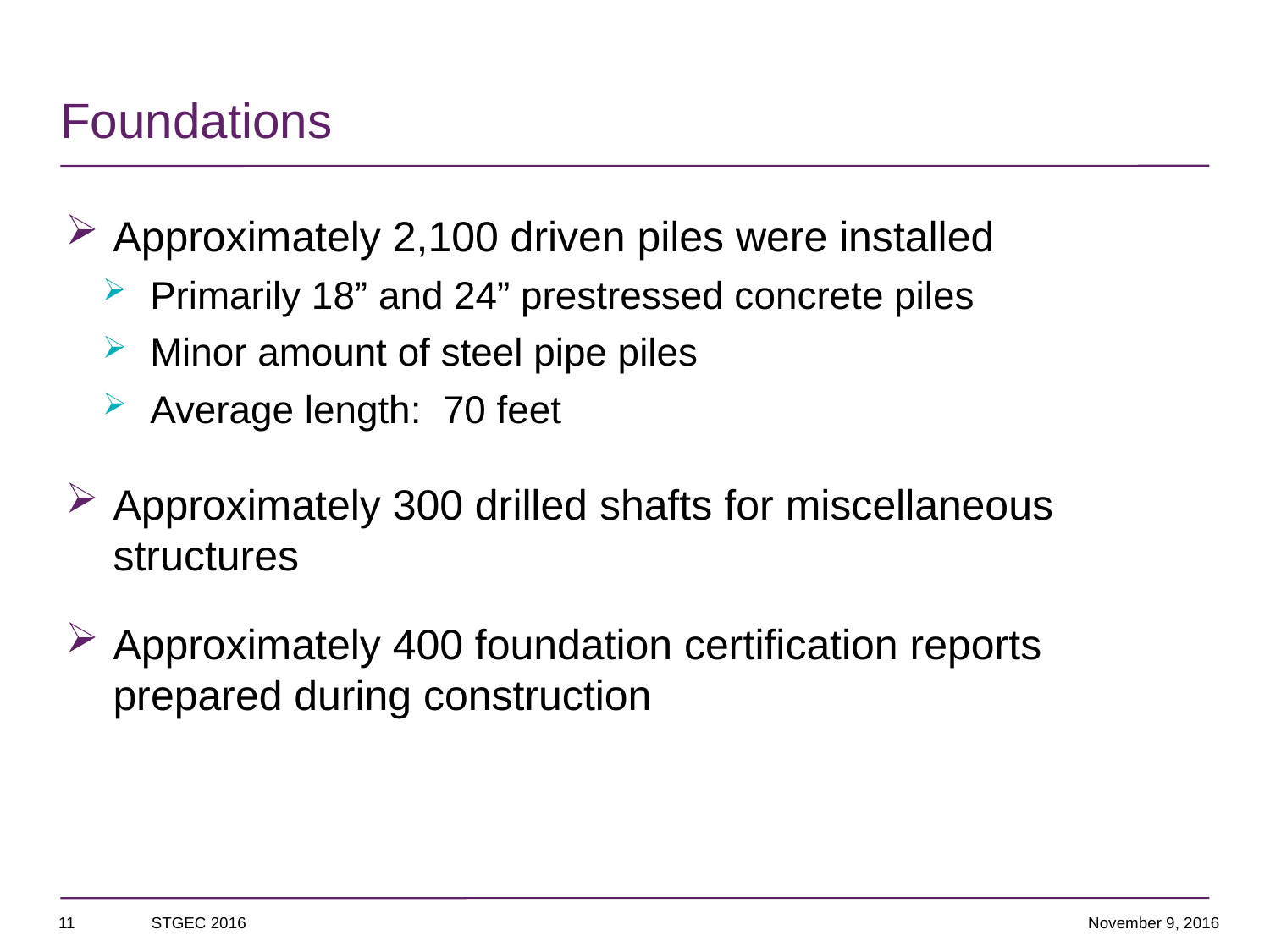

# Foundations
Approximately 2,100 driven piles were installed
Primarily 18” and 24” prestressed concrete piles
Minor amount of steel pipe piles
Average length:  70 feet

Approximately 300 drilled shafts for miscellaneous structures

Approximately 400 foundation certification reports prepared during construction

11
STGEC 2016
November 9, 2016